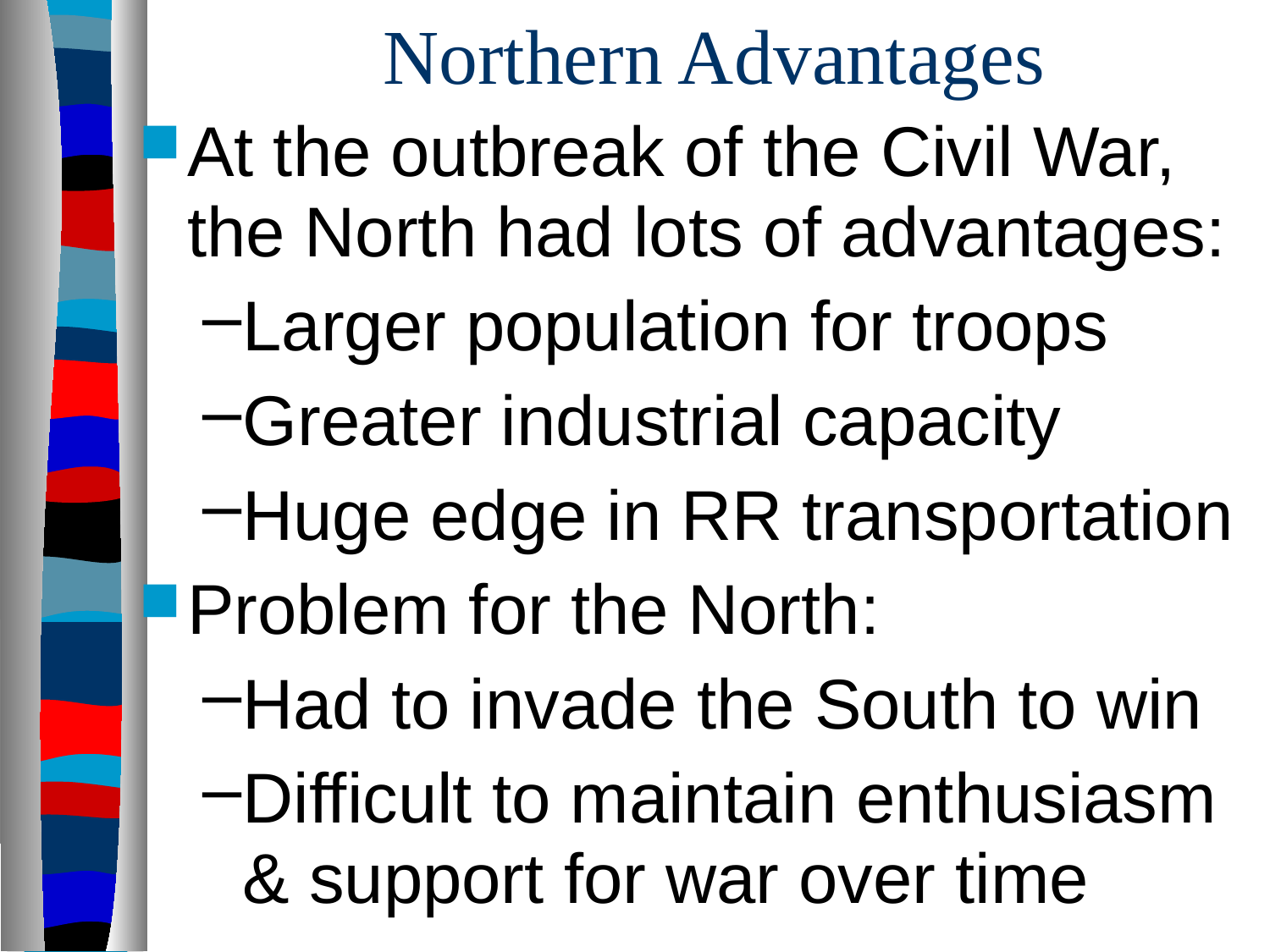

# Northern Advantages
At the outbreak of the Civil War, the North had lots of advantages:
Larger population for troops
Greater industrial capacity
Huge edge in RR transportation
Problem for the North:
Had to invade the South to win
Difficult to maintain enthusiasm & support for war over time